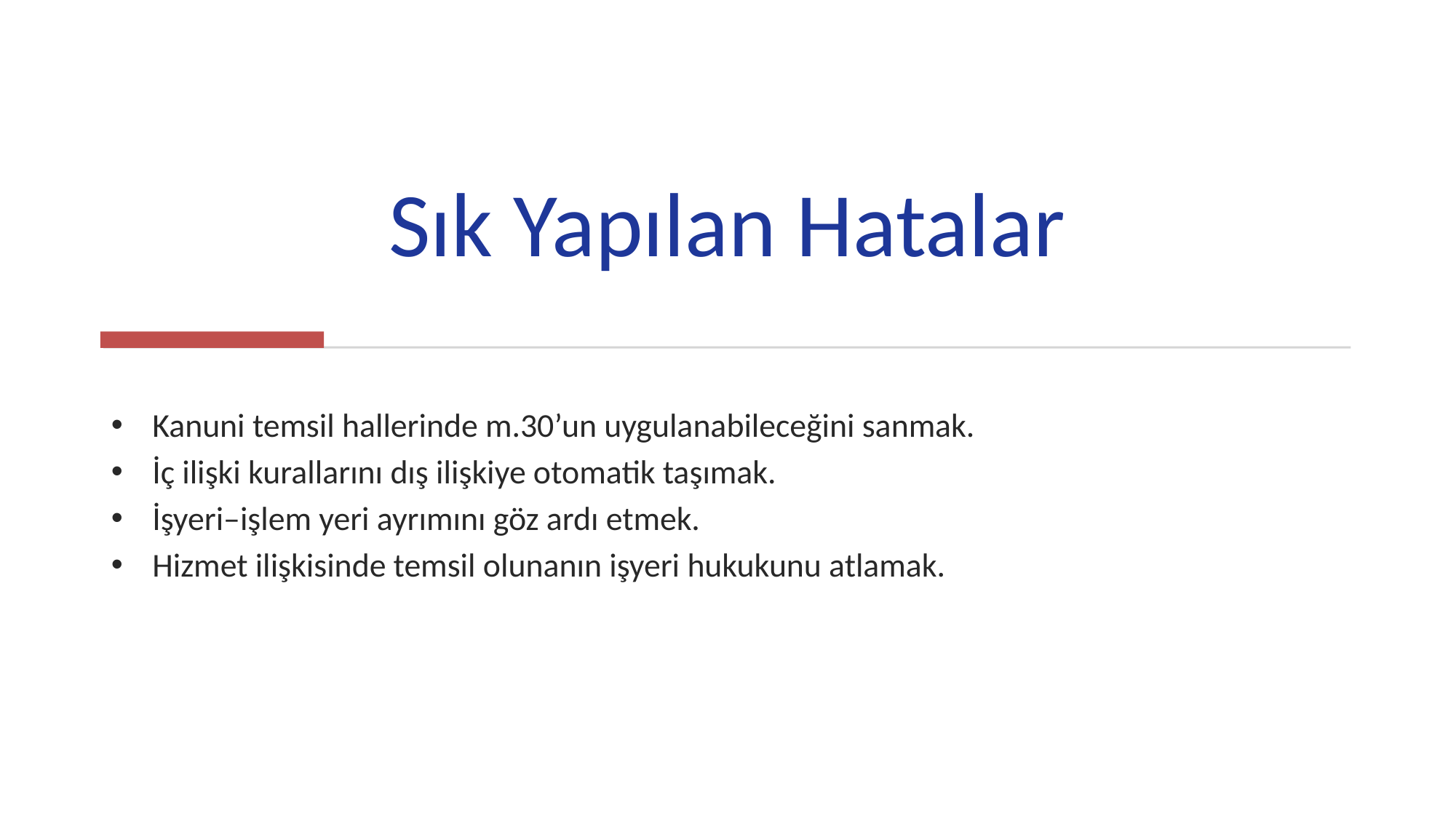

# Sık Yapılan Hatalar

Kanuni temsil hallerinde m.30’un uygulanabileceğini sanmak.
İç ilişki kurallarını dış ilişkiye otomatik taşımak.
İşyeri–işlem yeri ayrımını göz ardı etmek.
Hizmet ilişkisinde temsil olunanın işyeri hukukunu atlamak.